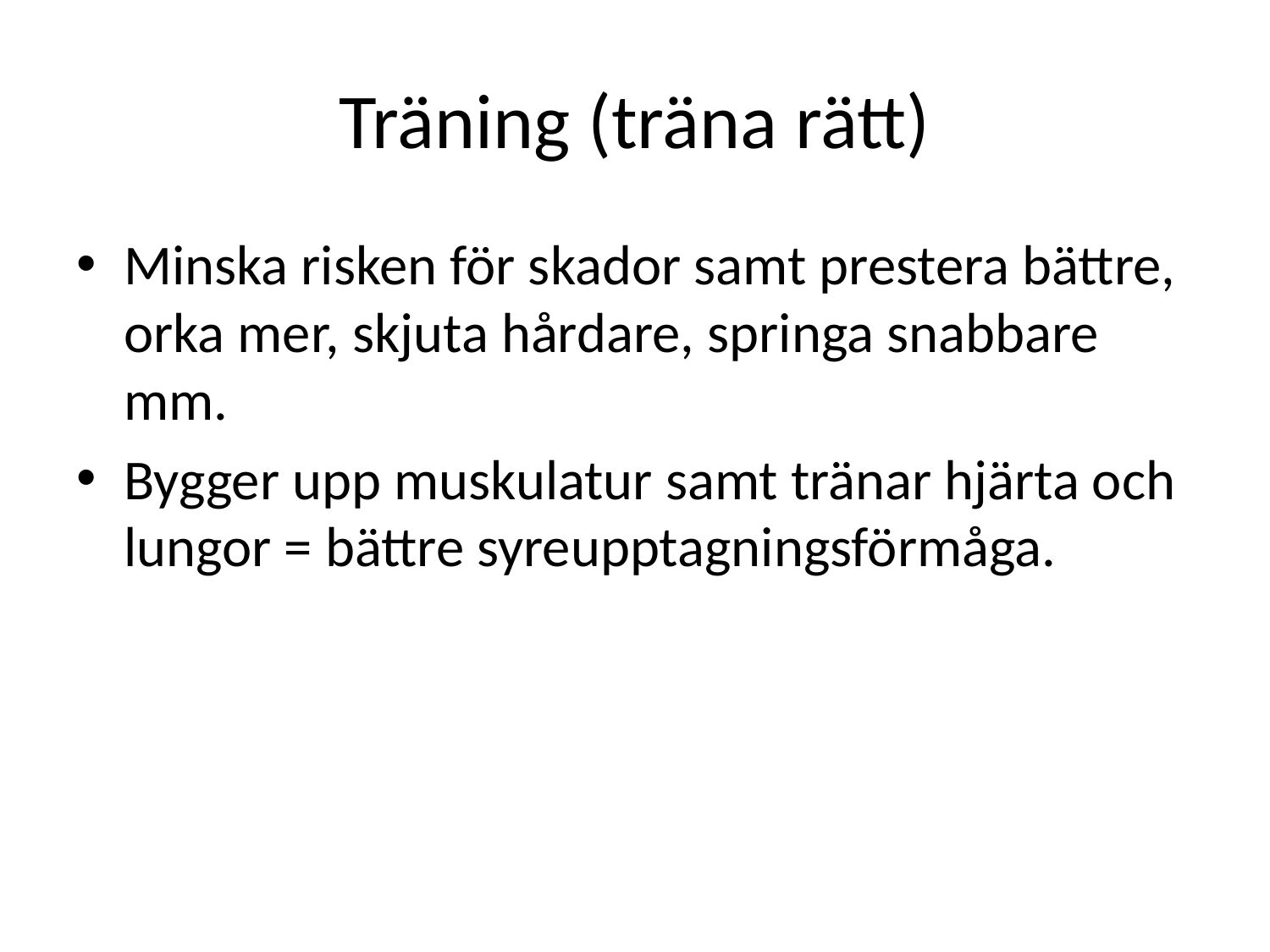

# Träning (träna rätt)
Minska risken för skador samt prestera bättre, orka mer, skjuta hårdare, springa snabbare mm.
Bygger upp muskulatur samt tränar hjärta och lungor = bättre syreupptagningsförmåga.